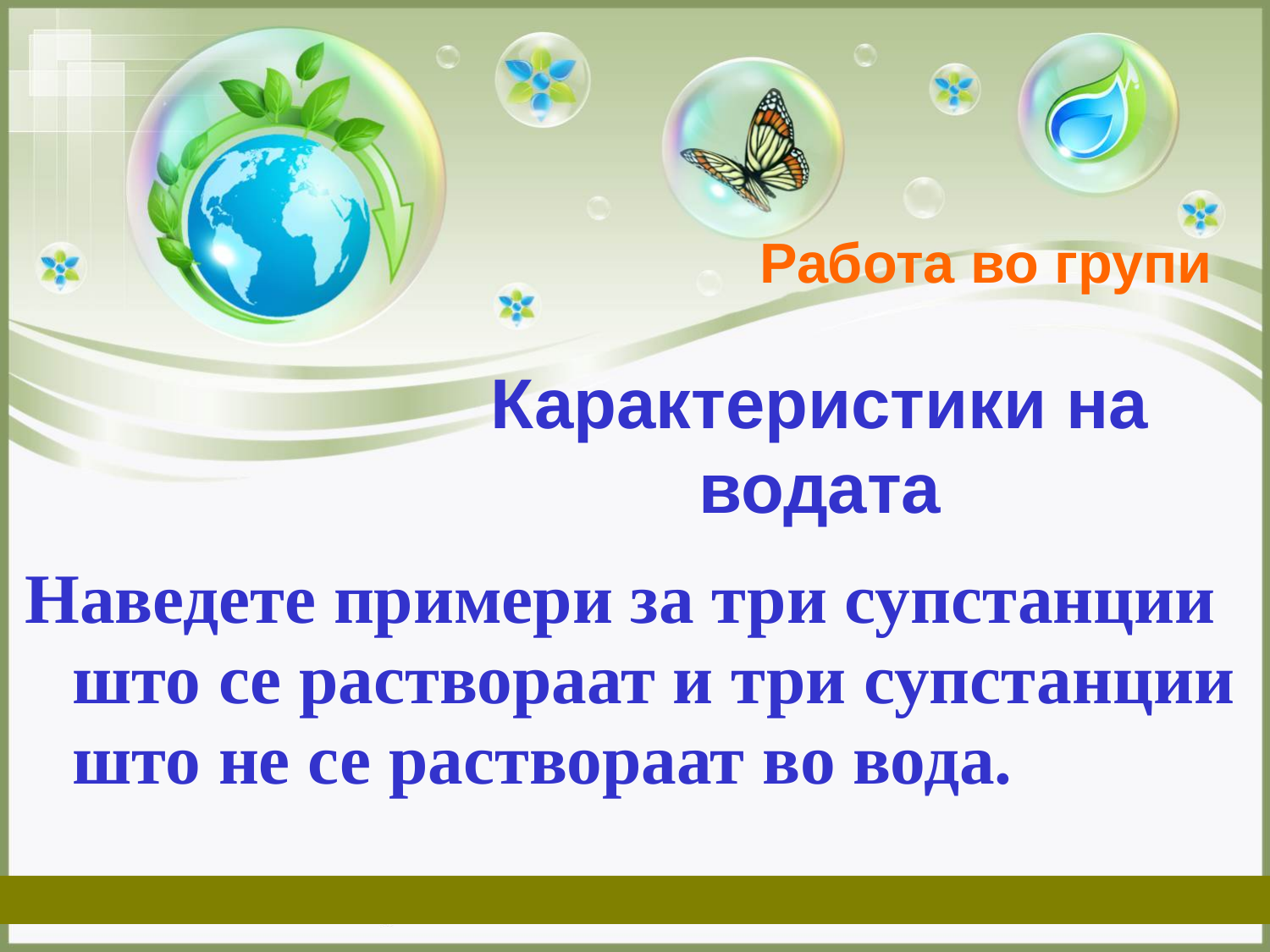

Работа во групи
Карактеристики на водата
Наведете примери за три супстанции што се раствораат и три супстанции што не се раствораат во вода.